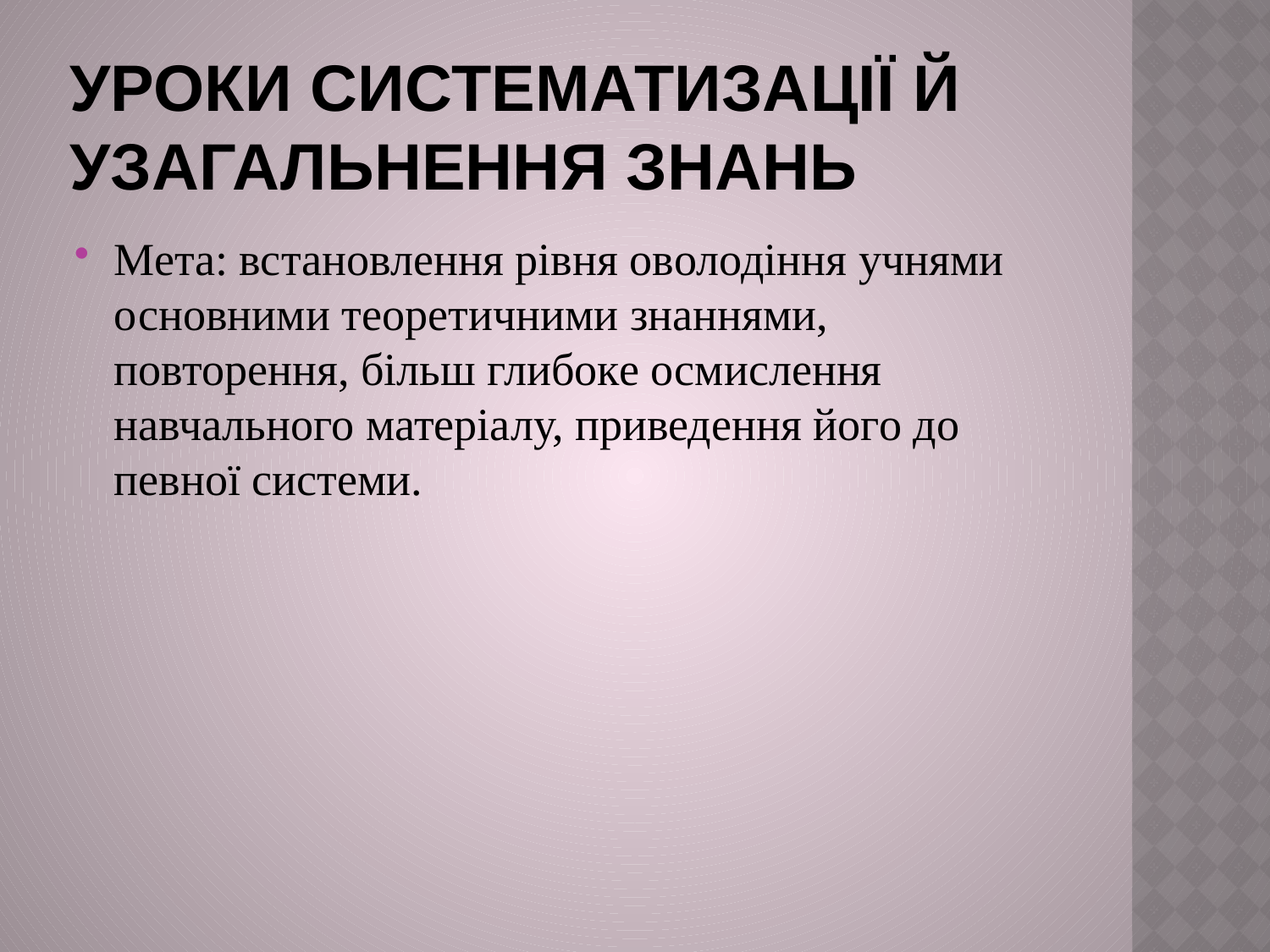

# Уроки систематизації й узагальнення знань
Мета: встановлення рівня оволодіння учнями основними теоретичними знаннями, повторення, більш глибоке осмислення навчального матеріалу, приведення його до певної системи.